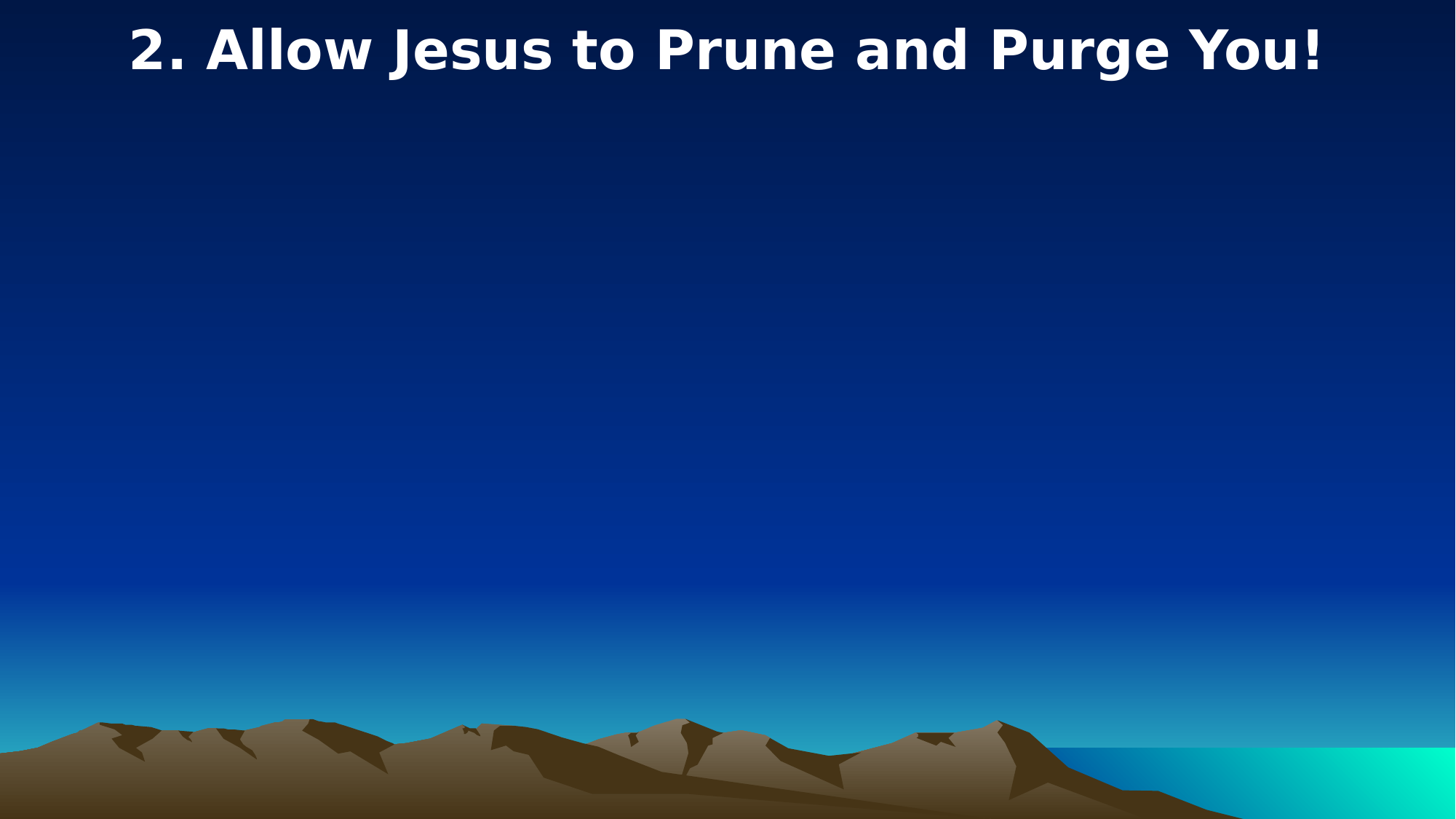

2. Allow Jesus to Prune and Purge You!